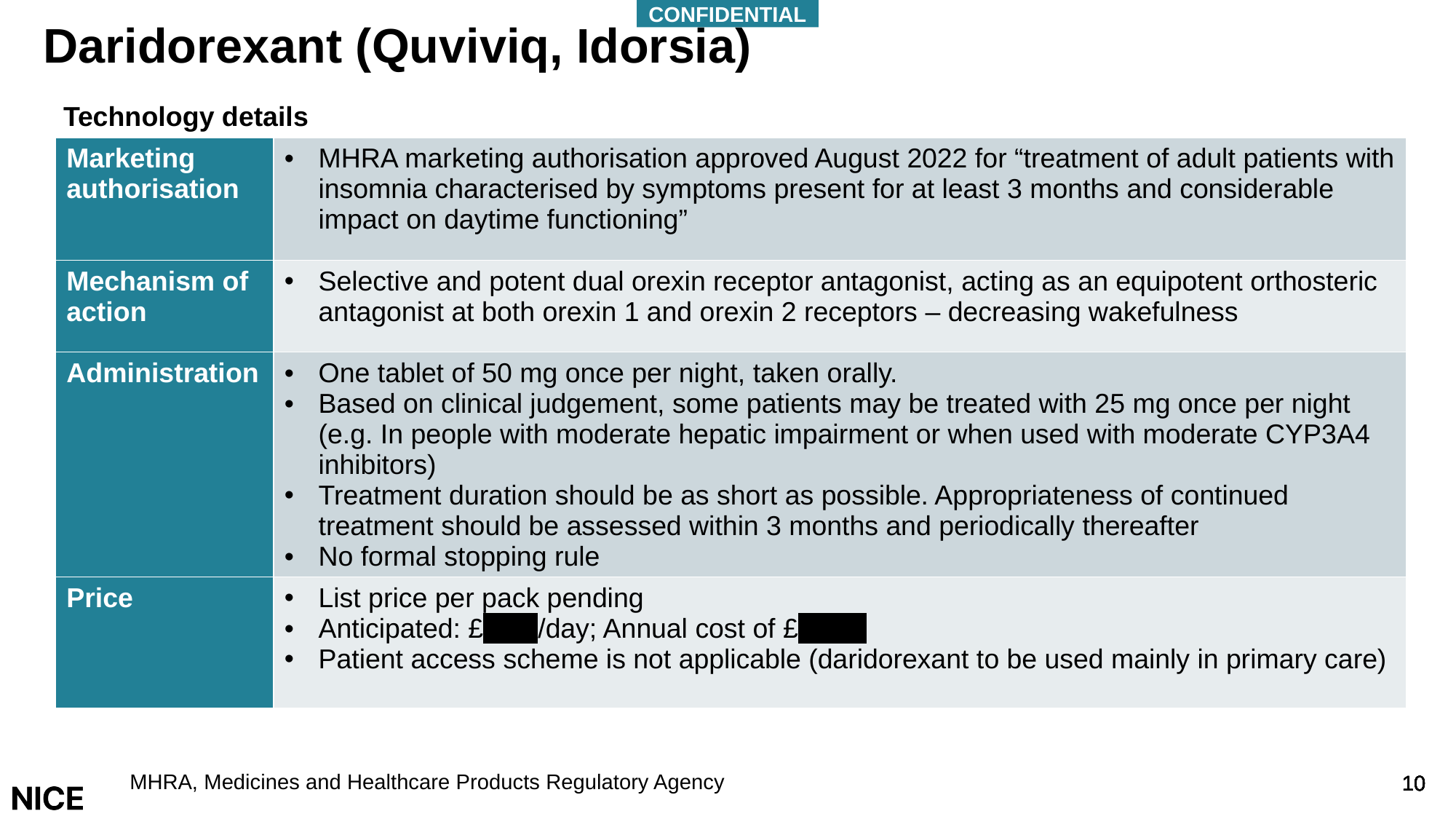

CONFIDENTIAL
# Daridorexant (Quviviq, Idorsia)
Technology details
| Marketing authorisation | MHRA marketing authorisation approved August 2022 for “treatment of adult patients with insomnia characterised by symptoms present for at least 3 months and considerable impact on daytime functioning” |
| --- | --- |
| Mechanism of action | Selective and potent dual orexin receptor antagonist, acting as an equipotent orthosteric antagonist at both orexin 1 and orexin 2 receptors – decreasing wakefulness |
| Administration | One tablet of 50 mg once per night, taken orally. Based on clinical judgement, some patients may be treated with 25 mg once per night (e.g. In people with moderate hepatic impairment or when used with moderate CYP3A4 inhibitors) Treatment duration should be as short as possible. Appropriateness of continued treatment should be assessed within 3 months and periodically thereafter No formal stopping rule |
| Price | List price per pack pending Anticipated: £xxxx/day; Annual cost of £xxxxx Patient access scheme is not applicable (daridorexant to be used mainly in primary care) |
MHRA, Medicines and Healthcare Products Regulatory Agency